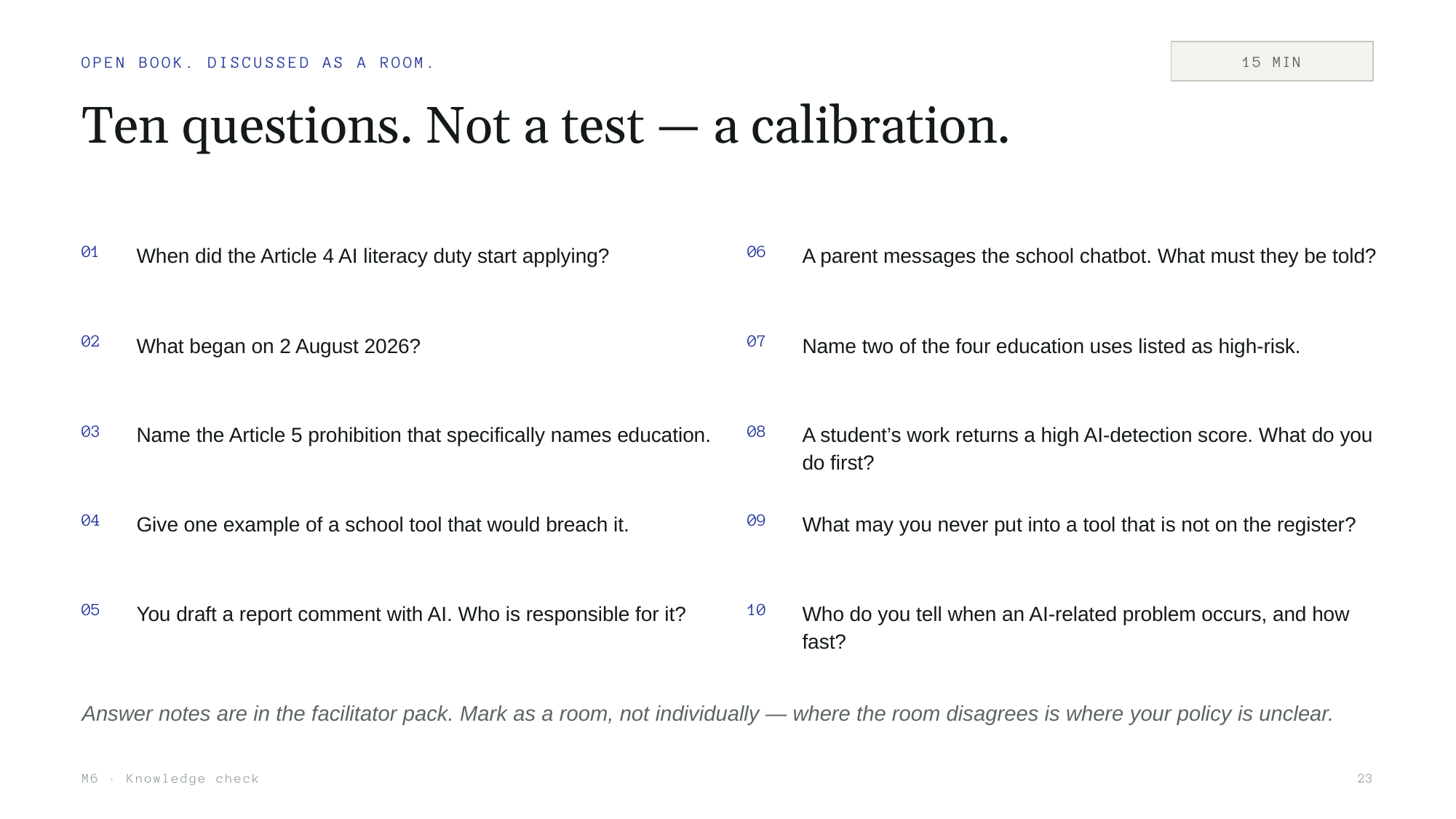

15 MIN
OPEN BOOK. DISCUSSED AS A ROOM.
Ten questions. Not a test — a calibration.
01
When did the Article 4 AI literacy duty start applying?
06
A parent messages the school chatbot. What must they be told?
02
What began on 2 August 2026?
07
Name two of the four education uses listed as high-risk.
03
Name the Article 5 prohibition that specifically names education.
08
A student’s work returns a high AI-detection score. What do you do first?
04
Give one example of a school tool that would breach it.
09
What may you never put into a tool that is not on the register?
05
You draft a report comment with AI. Who is responsible for it?
10
Who do you tell when an AI-related problem occurs, and how fast?
Answer notes are in the facilitator pack. Mark as a room, not individually — where the room disagrees is where your policy is unclear.
M6 · Knowledge check
23